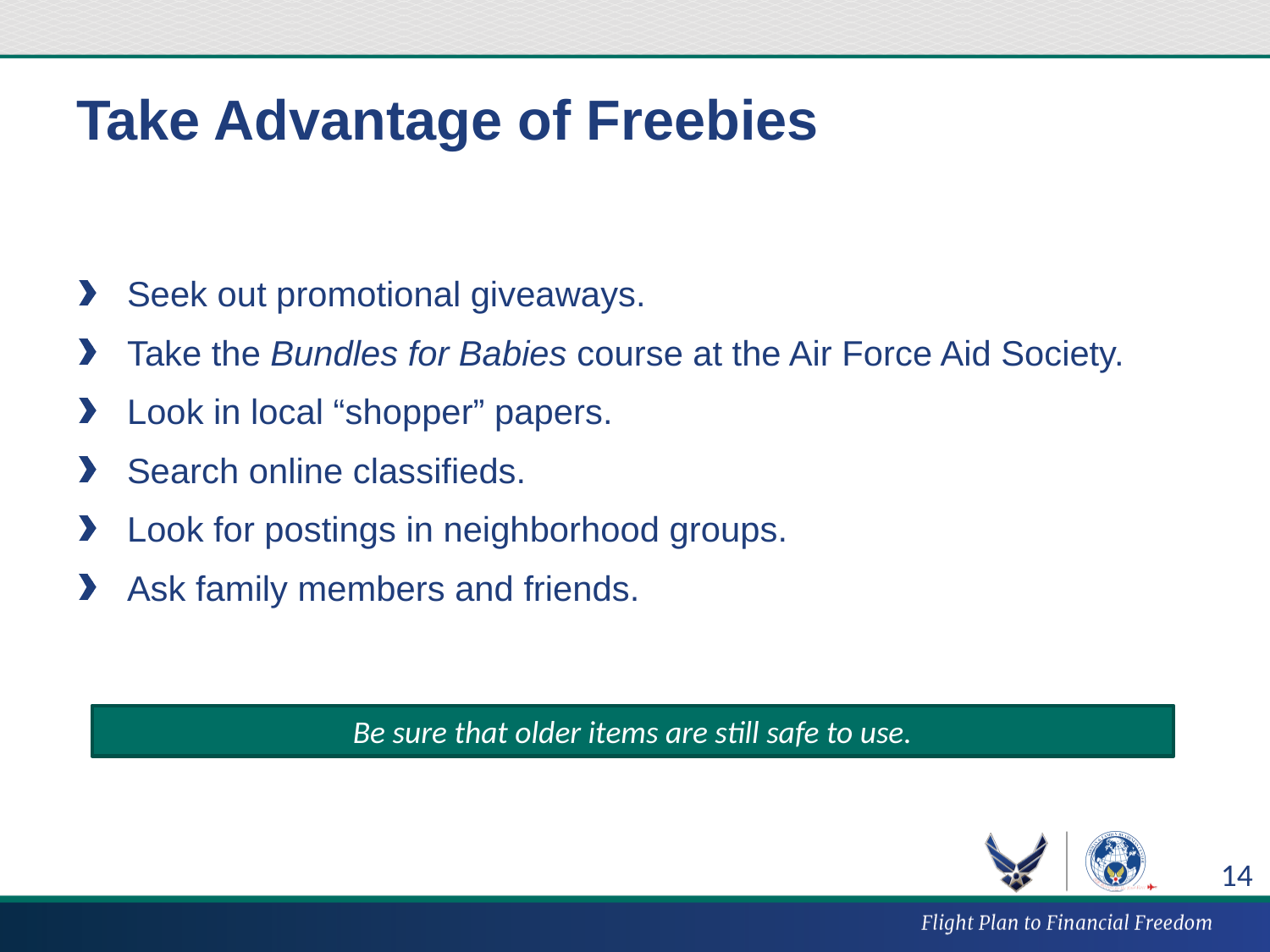

# Take Advantage of Freebies
Seek out promotional giveaways.
Take the Bundles for Babies course at the Air Force Aid Society.
Look in local “shopper” papers.
Search online classifieds.
Look for postings in neighborhood groups.
Ask family members and friends.
Be sure that older items are still safe to use.